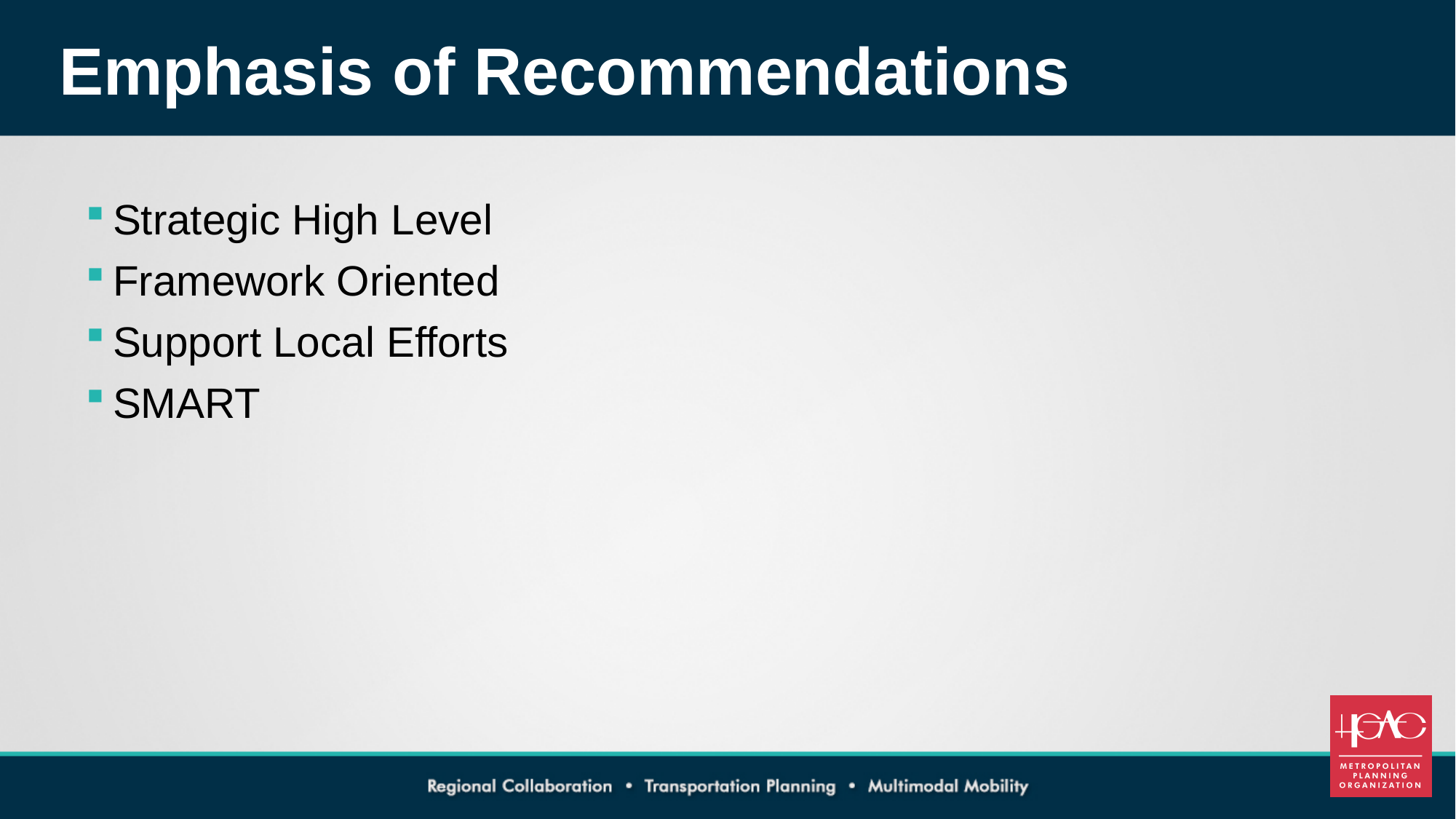

# Emphasis of Recommendations
Strategic High Level
Framework Oriented
Support Local Efforts
SMART